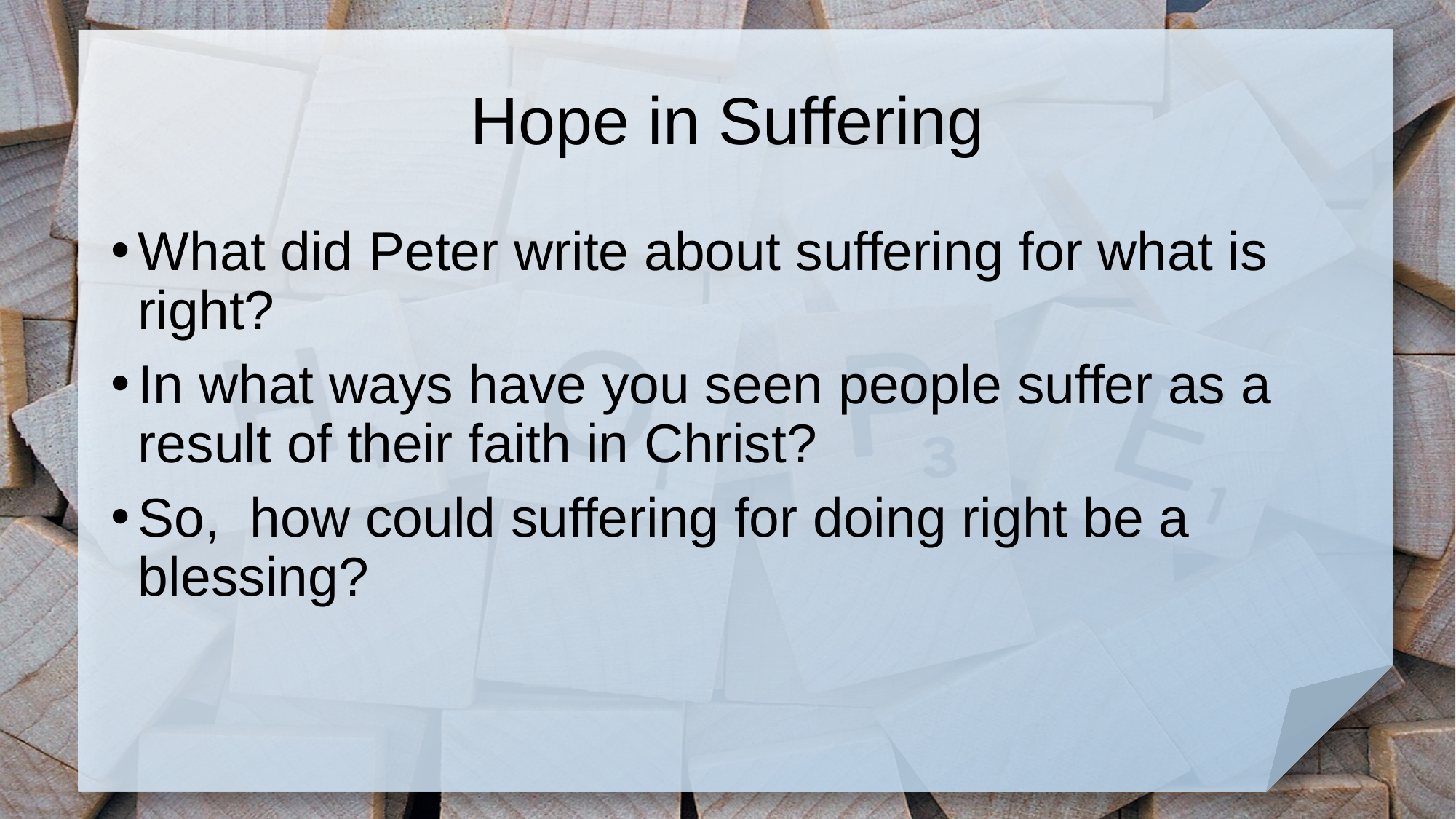

# Hope in Suffering
What did Peter write about suffering for what is right?
In what ways have you seen people suffer as a result of their faith in Christ?
So,  how could suffering for doing right be a blessing?